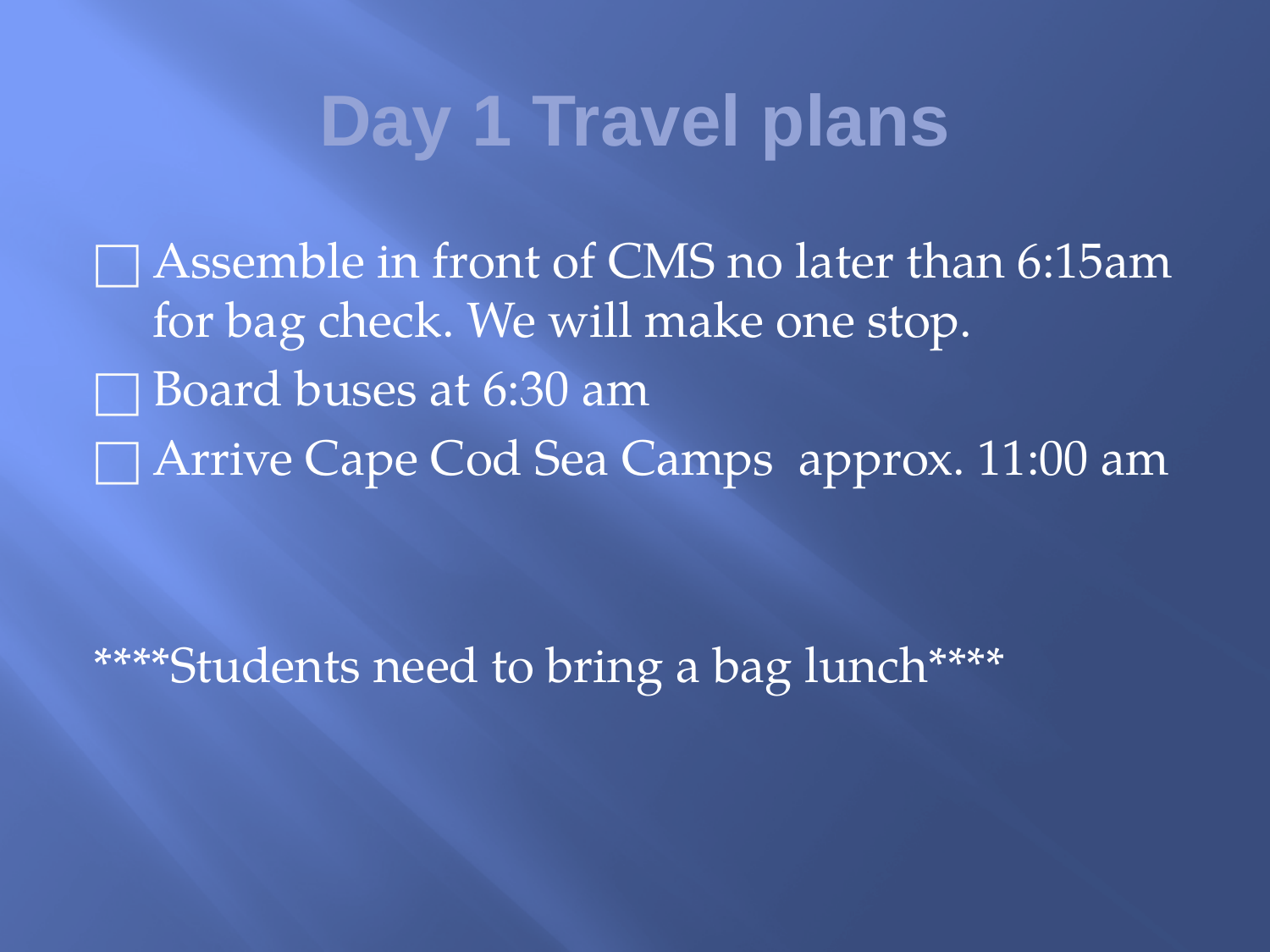

# Day 1 Travel plans
Assemble in front of CMS no later than 6:15am for bag check. We will make one stop.
Board buses at 6:30 am
Arrive Cape Cod Sea Camps  approx. 11:00 am

****Students need to bring a bag lunch****